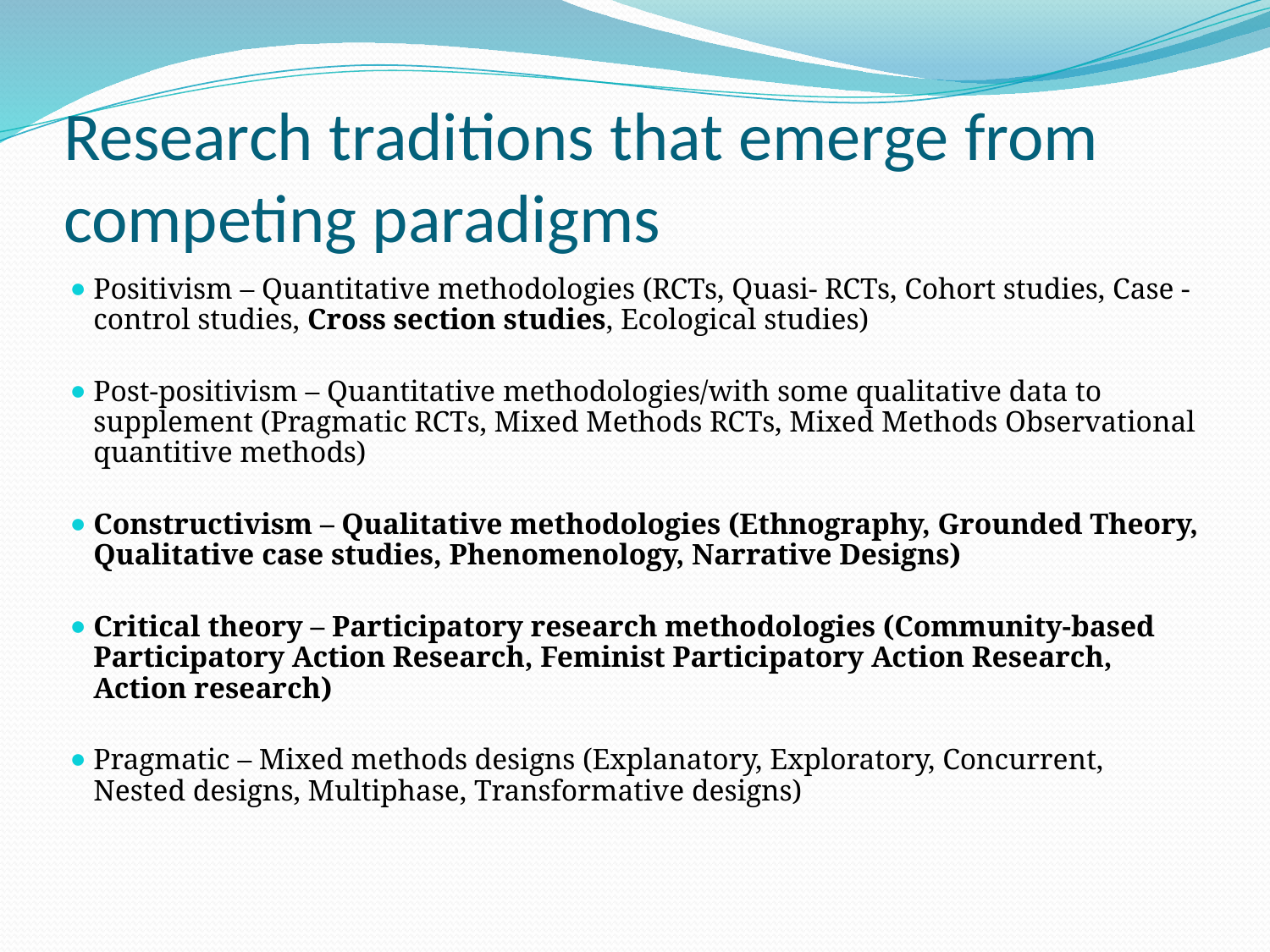

# Research traditions that emerge from competing paradigms
Positivism – Quantitative methodologies (RCTs, Quasi- RCTs, Cohort studies, Case -control studies, Cross section studies, Ecological studies)

Post-positivism – Quantitative methodologies/with some qualitative data to supplement (Pragmatic RCTs, Mixed Methods RCTs, Mixed Methods Observational quantitive methods)

Constructivism – Qualitative methodologies (Ethnography, Grounded Theory, Qualitative case studies, Phenomenology, Narrative Designs)

Critical theory – Participatory research methodologies (Community-based Participatory Action Research, Feminist Participatory Action Research, Action research)

Pragmatic – Mixed methods designs (Explanatory, Exploratory, Concurrent, Nested designs, Multiphase, Transformative designs)